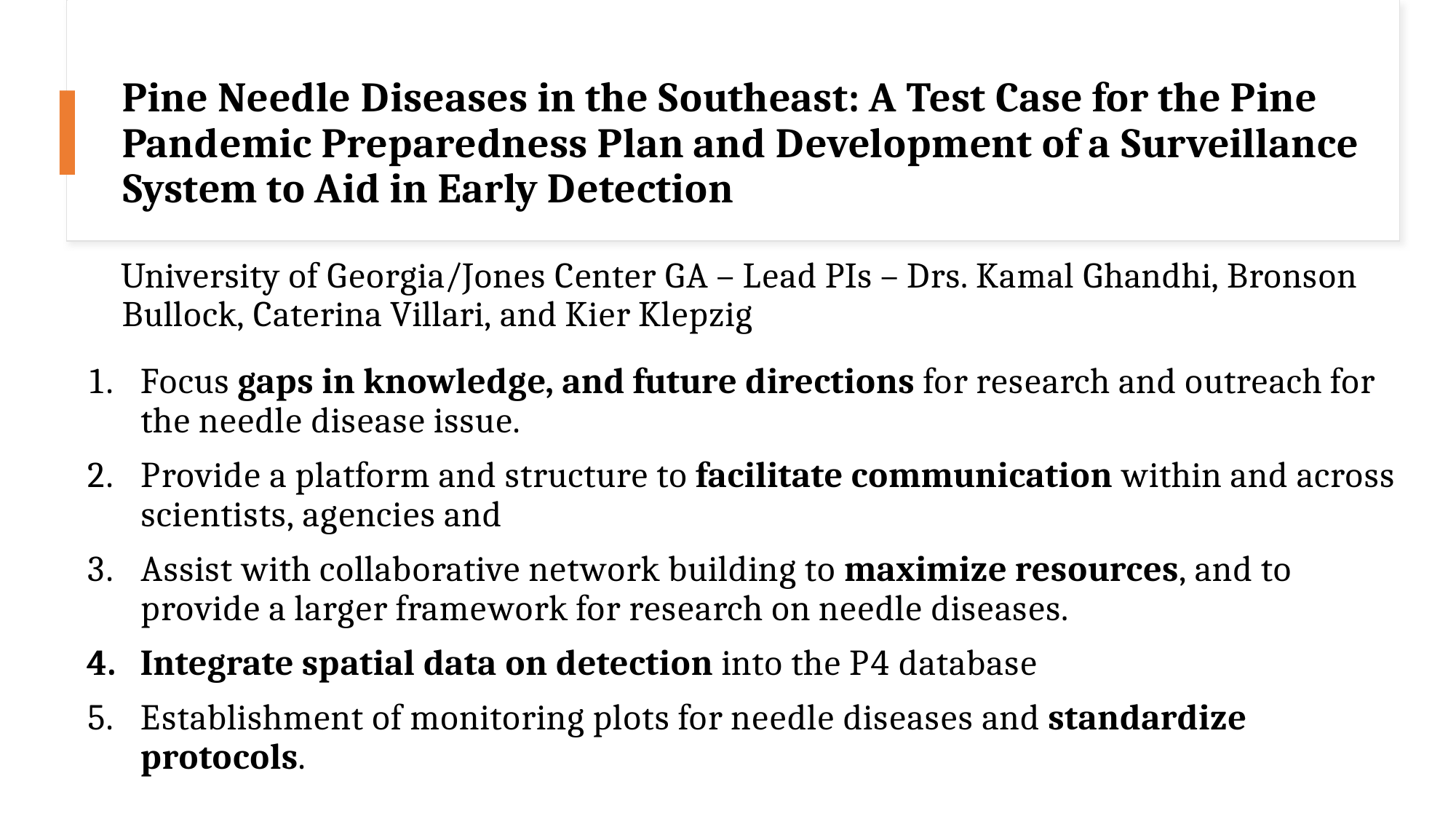

# Pine Needle Diseases in the Southeast: A Test Case for the Pine Pandemic Preparedness Plan and Development of a Surveillance System to Aid in Early Detection University of Georgia/Jones Center GA – Lead PIs – Drs. Kamal Ghandhi, Bronson Bullock, Caterina Villari, and Kier Klepzig

Focus gaps in knowledge, and future directions for research and outreach for the needle disease issue.
Provide a platform and structure to facilitate communication within and across scientists, agencies and
Assist with collaborative network building to maximize resources, and to provide a larger framework for research on needle diseases.
Integrate spatial data on detection into the P4 database
Establishment of monitoring plots for needle diseases and standardize protocols.